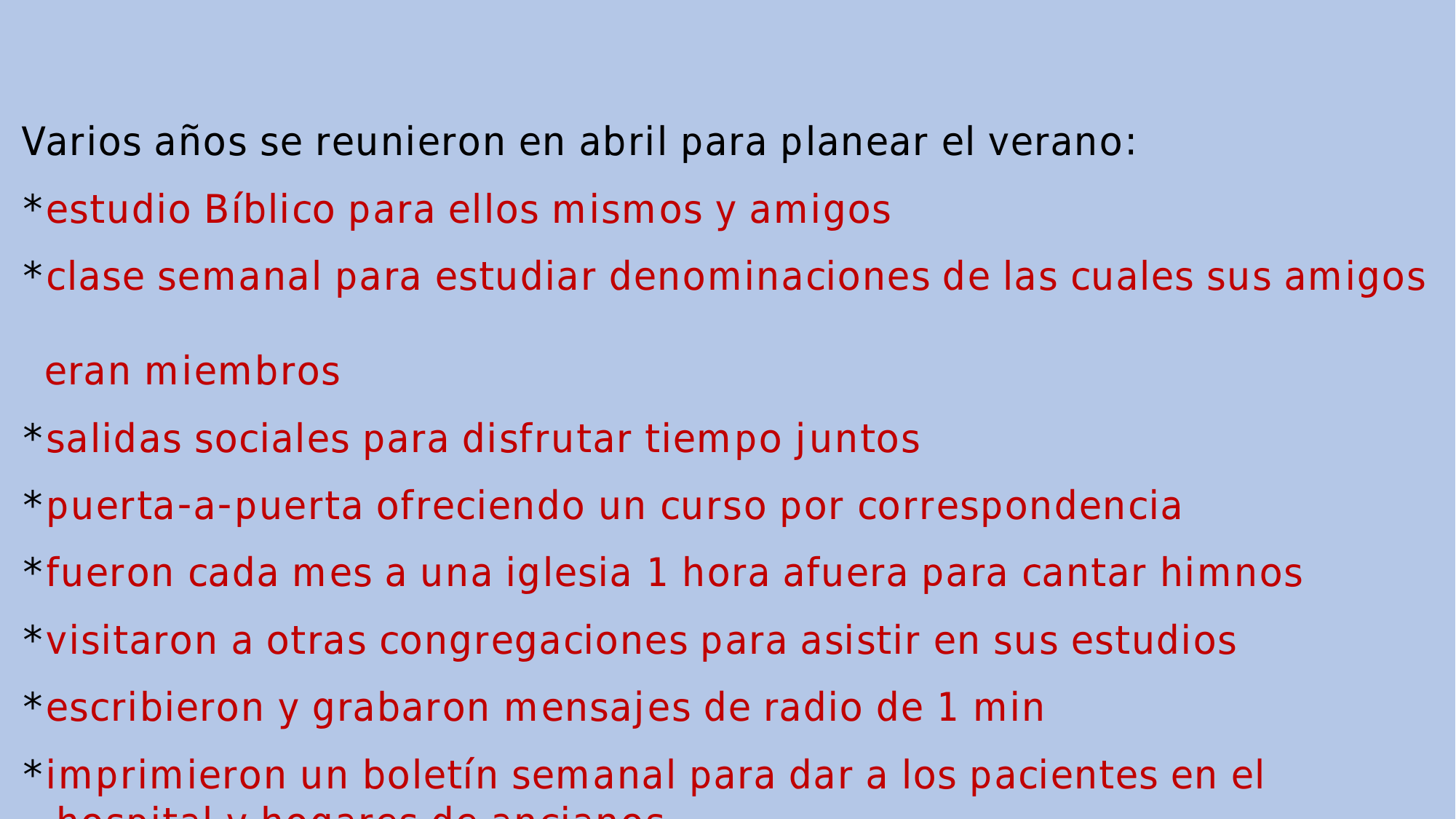

Varios años se reunieron en abril para planear el verano:

*estudio Bíblico para ellos mismos y amigos

*clase semanal para estudiar denominaciones de las cuales sus amigos
  eran miembros

*salidas sociales para disfrutar tiempo juntos

*puerta-a-puerta ofreciendo un curso por correspondencia

*fueron cada mes a una iglesia 1 hora afuera para cantar himnos

*visitaron a otras congregaciones para asistir en sus estudios

*escribieron y grabaron mensajes de radio de 1 min

*imprimieron un boletín semanal para dar a los pacientes en el
   hospital y hogares de ancianos